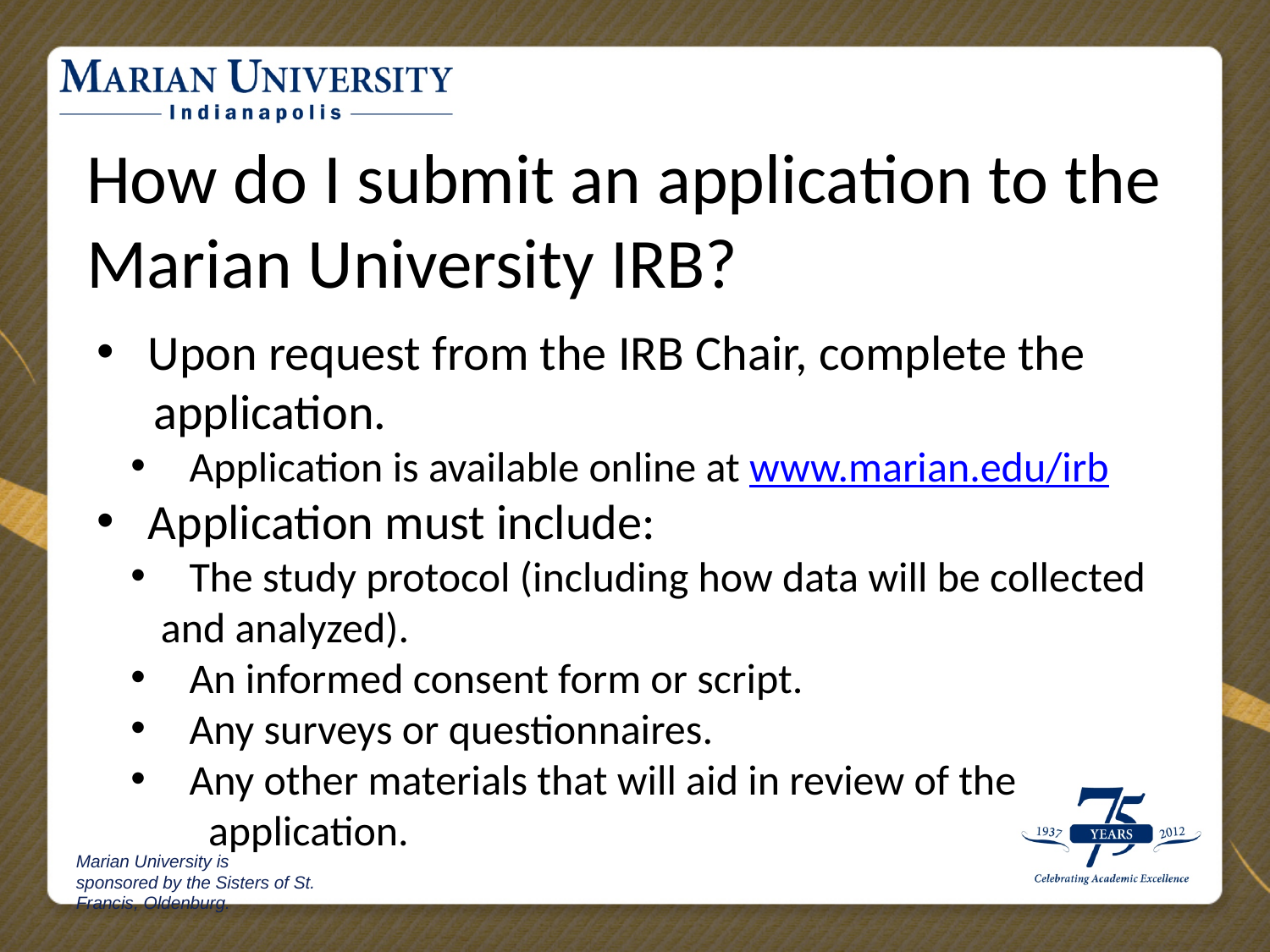

How do I submit an application to the Marian University IRB?
   Upon request from the IRB Chair, complete the
     application.
   Application is available online at www.marian.edu/irb
   Application must include:
   The study protocol (including how data will be collected 	and analyzed).
   An informed consent form or script.
   Any surveys or questionnaires.
   Any other materials that will aid in review of the
     application.